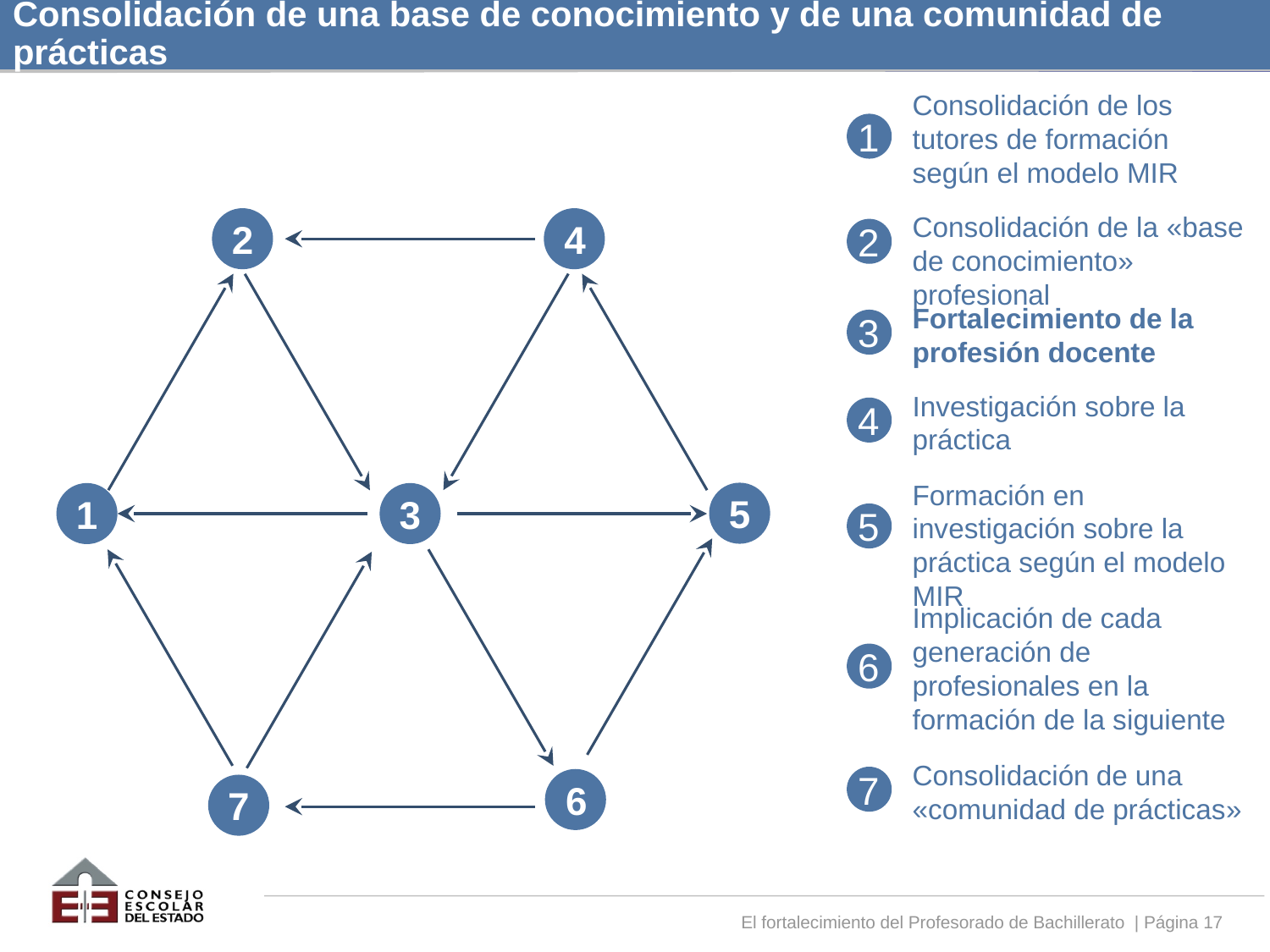

# Consolidación de una base de conocimiento y de una comunidad de prácticas
Consolidación de los tutores de formación según el modelo MIR

1
Consolidación de la «base de conocimiento» profesional

2

2

4
Fortalecimiento de la profesión docente

3
Investigación sobre la práctica

4
Formación en investigación sobre la práctica según el modelo MIR

5

5

1

3
Implicación de cada generación de profesionales en la formación de la siguiente

6
Consolidación de una «comunidad de prácticas»

7

6

7